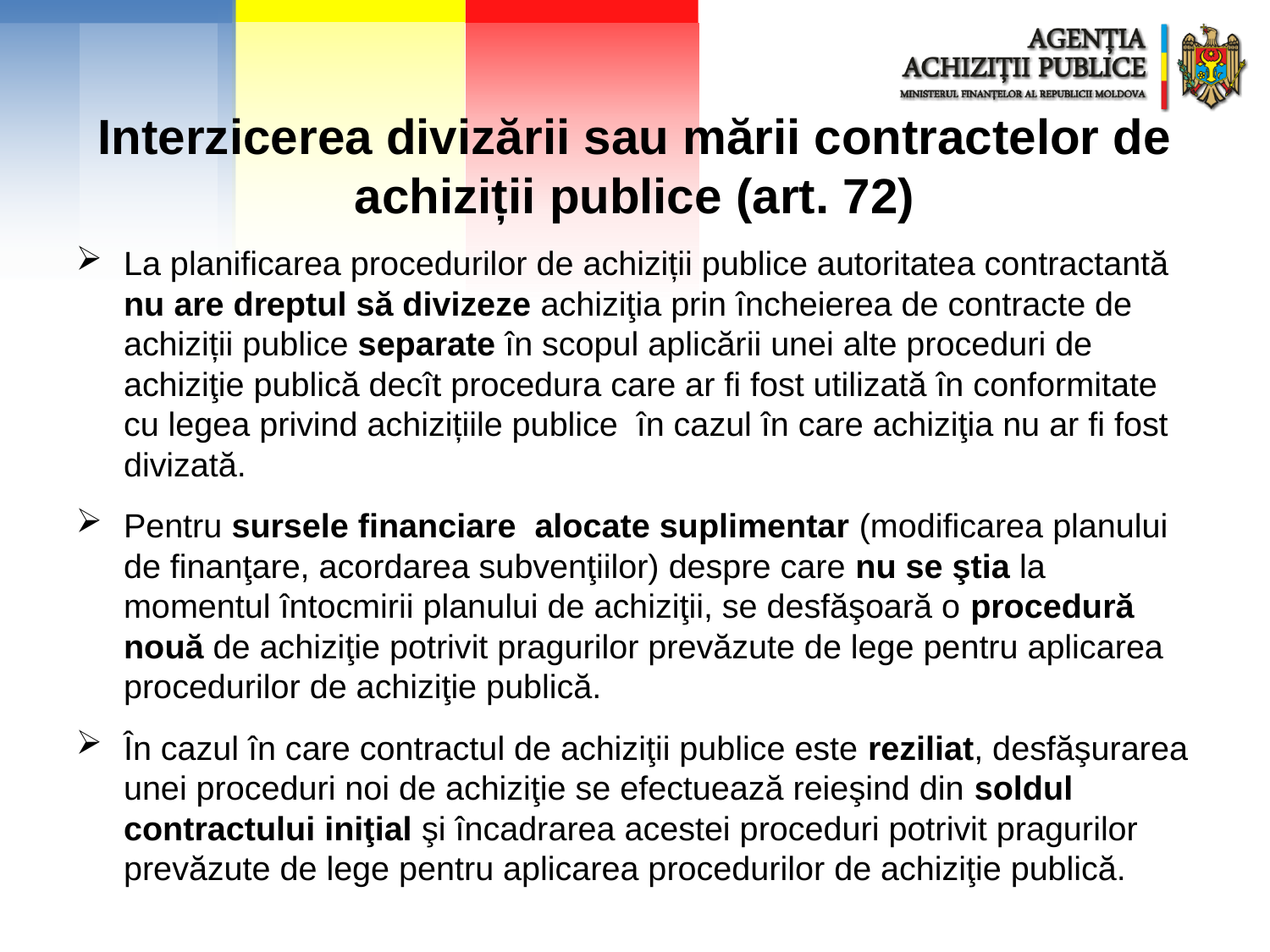

Interzicerea divizării sau mării contractelor de achiziții publice (art. 72)

La planificarea procedurilor de achiziții publice autoritatea contractantă nu are dreptul să divizeze achiziţia prin încheierea de contracte de achiziții publice separate în scopul aplicării unei alte proceduri de achiziţie publică decît procedura care ar fi fost utilizată în conformitate cu legea privind achizițiile publice  în cazul în care achiziţia nu ar fi fost divizată.
Pentru sursele financiare  alocate suplimentar (modificarea planului de finanţare, acordarea subvenţiilor) despre care nu se ştia la momentul întocmirii planului de achiziţii, se desfăşoară o procedură nouă de achiziţie potrivit pragurilor prevăzute de lege pentru aplicarea procedurilor de achiziţie publică.
În cazul în care contractul de achiziţii publice este reziliat, desfăşurarea unei proceduri noi de achiziţie se efectuează reieşind din soldul contractului iniţial şi încadrarea acestei proceduri potrivit pragurilor prevăzute de lege pentru aplicarea procedurilor de achiziţie publică.